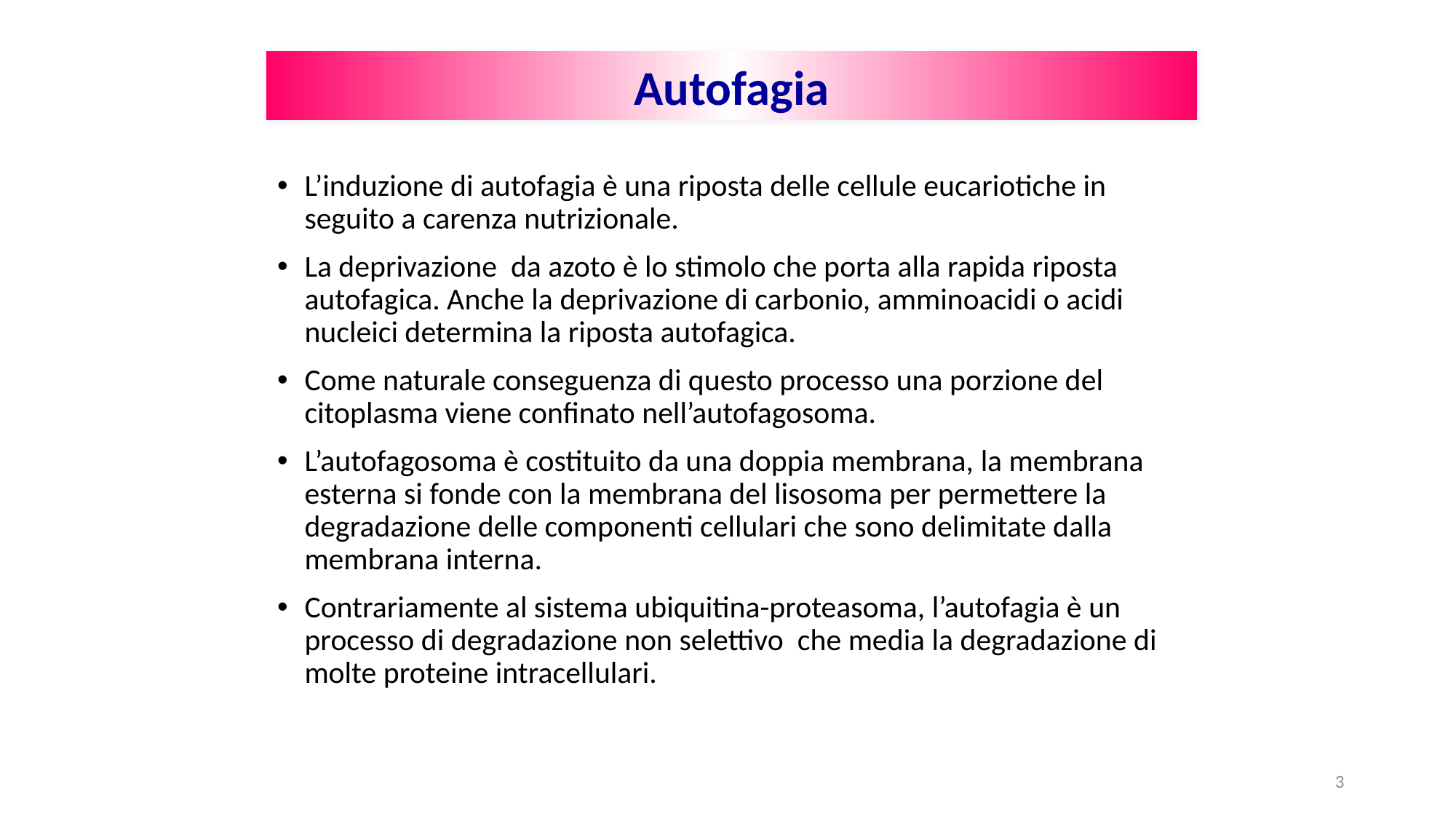

Autofagia
L’induzione di autofagia è una riposta delle cellule eucariotiche in seguito a carenza nutrizionale.
La deprivazione  da azoto è lo stimolo che porta alla rapida riposta autofagica. Anche la deprivazione di carbonio, amminoacidi o acidi nucleici determina la riposta autofagica.
Come naturale conseguenza di questo processo una porzione del citoplasma viene confinato nell’autofagosoma.
L’autofagosoma è costituito da una doppia membrana, la membrana esterna si fonde con la membrana del lisosoma per permettere la degradazione delle componenti cellulari che sono delimitate dalla membrana interna.
Contrariamente al sistema ubiquitina-proteasoma, l’autofagia è un processo di degradazione non selettivo  che media la degradazione di molte proteine intracellulari.
3